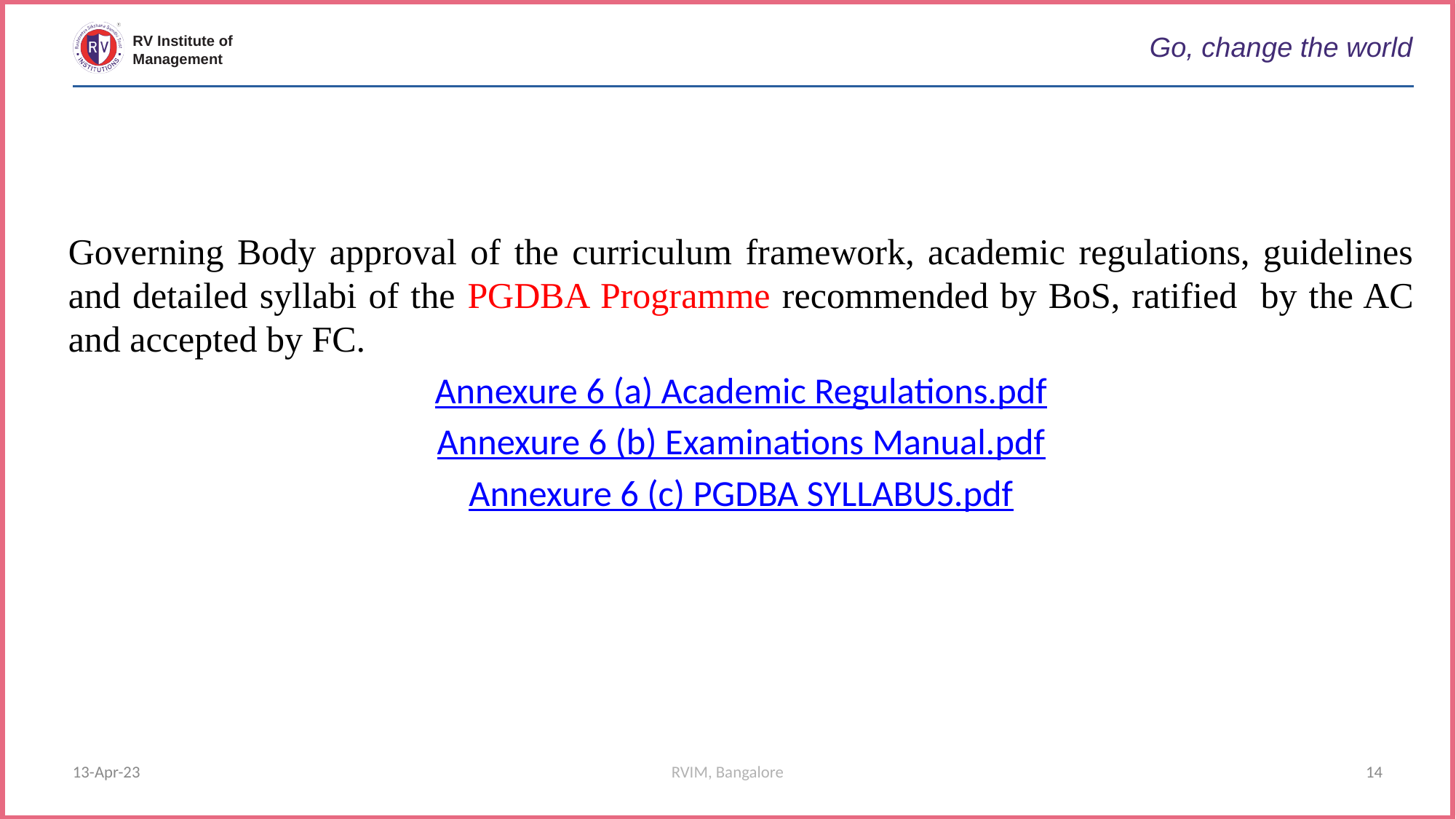

#

Go, change the world
RV Institute of
Management

Governing Body approval of the curriculum framework, academic regulations, guidelines and detailed syllabi of the PGDBA Programme recommended by BoS, ratified  by the AC and accepted by FC.
Annexure 6 (a) Academic Regulations.pdf
Annexure 6 (b) Examinations Manual.pdf
Annexure 6 (c) PGDBA SYLLABUS.pdf

13-Apr-23
RVIM, Bangalore
14